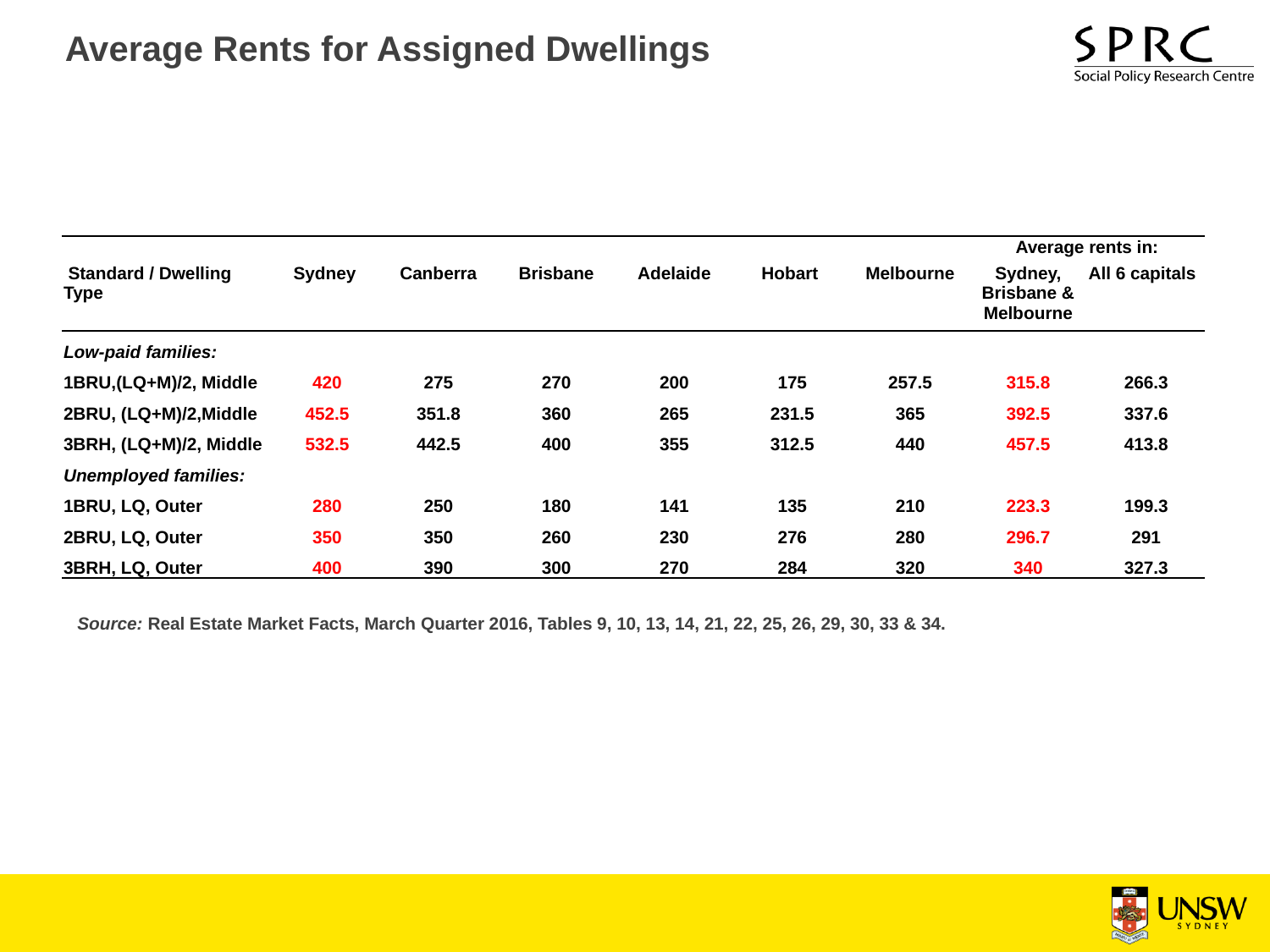

# Average Rents for Assigned Dwellings

|  |  |  |  |  |  |  | Average rents in: |  |
| --- | --- | --- | --- | --- | --- | --- | --- | --- |
| Standard / Dwelling Type | Sydney | Canberra | Brisbane | Adelaide | Hobart | Melbourne | Sydney, Brisbane & Melbourne | All 6 capitals |
| Low-paid families: |  |  |  |  |  |  |  |  |
| 1BRU,(LQ+M)/2, Middle | 420 | 275 | 270 | 200 | 175 | 257.5 | 315.8 | 266.3 |
| 2BRU, (LQ+M)/2,Middle | 452.5 | 351.8 | 360 | 265 | 231.5 | 365 | 392.5 | 337.6 |
| 3BRH, (LQ+M)/2, Middle | 532.5 | 442.5 | 400 | 355 | 312.5 | 440 | 457.5 | 413.8 |
| Unemployed families: |  |  |  |  |  |  |  |  |
| 1BRU, LQ, Outer | 280 | 250 | 180 | 141 | 135 | 210 | 223.3 | 199.3 |
| 2BRU, LQ, Outer | 350 | 350 | 260 | 230 | 276 | 280 | 296.7 | 291 |
| 3BRH, LQ, Outer | 400 | 390 | 300 | 270 | 284 | 320 | 340 | 327.3 |
Source: Real Estate Market Facts, March Quarter 2016, Tables 9, 10, 13, 14, 21, 22, 25, 26, 29, 30, 33 & 34.